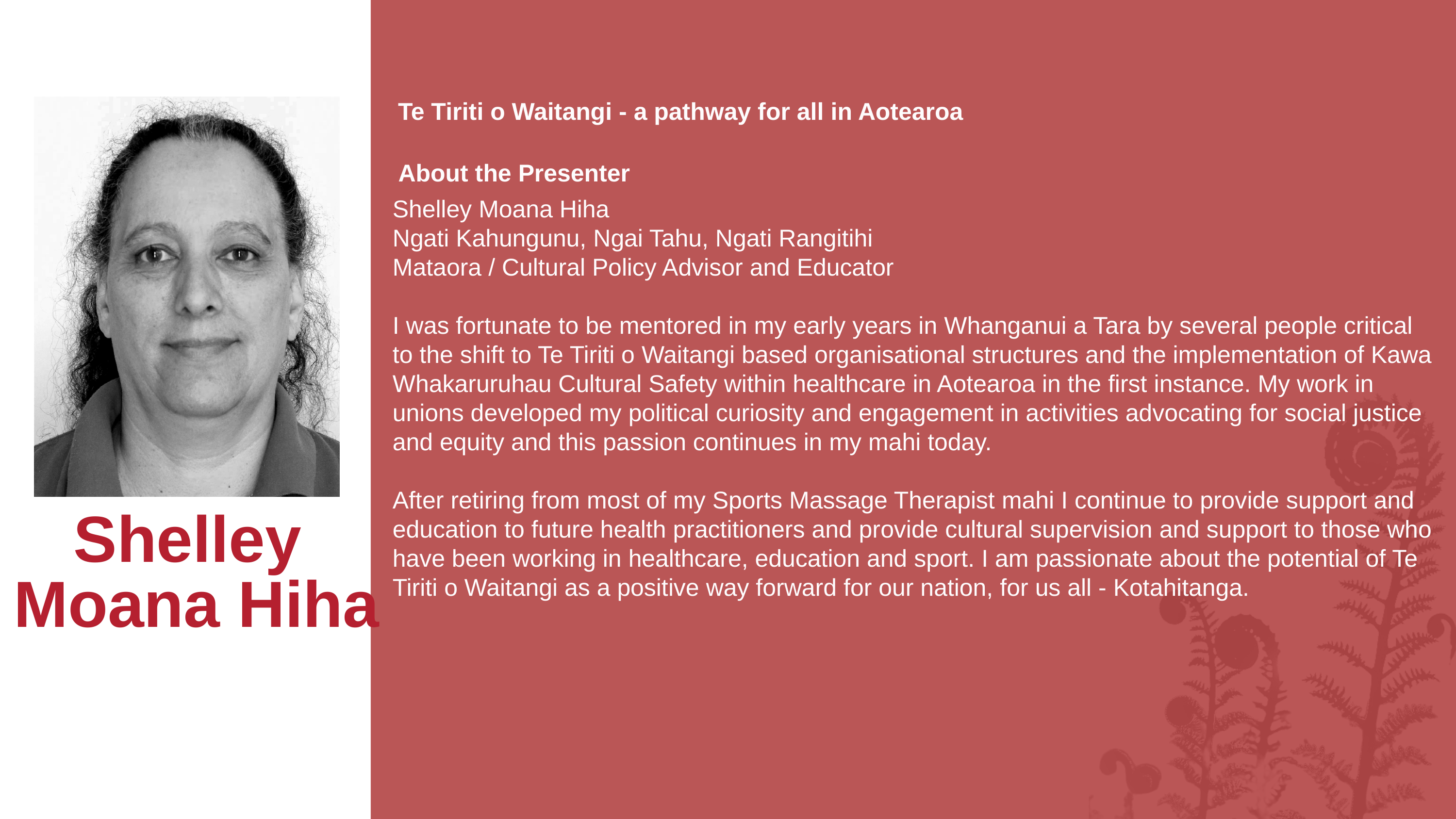

Te Tiriti o Waitangi - a pathway for all in Aotearoa
About the Presenter
Shelley Moana Hiha
Ngati Kahungunu, Ngai Tahu, Ngati Rangitihi
Mataora / Cultural Policy Advisor and Educator

I was fortunate to be mentored in my early years in Whanganui a Tara by several people critical to the shift to Te Tiriti o Waitangi based organisational structures and the implementation of Kawa Whakaruruhau Cultural Safety within healthcare in Aotearoa in the first instance. My work in unions developed my political curiosity and engagement in activities advocating for social justice and equity and this passion continues in my mahi today.

After retiring from most of my Sports Massage Therapist mahi I continue to provide support and education to future health practitioners and provide cultural supervision and support to those who have been working in healthcare, education and sport. I am passionate about the potential of Te Tiriti o Waitangi as a positive way forward for our nation, for us all - Kotahitanga.

Shelley
Moana Hiha